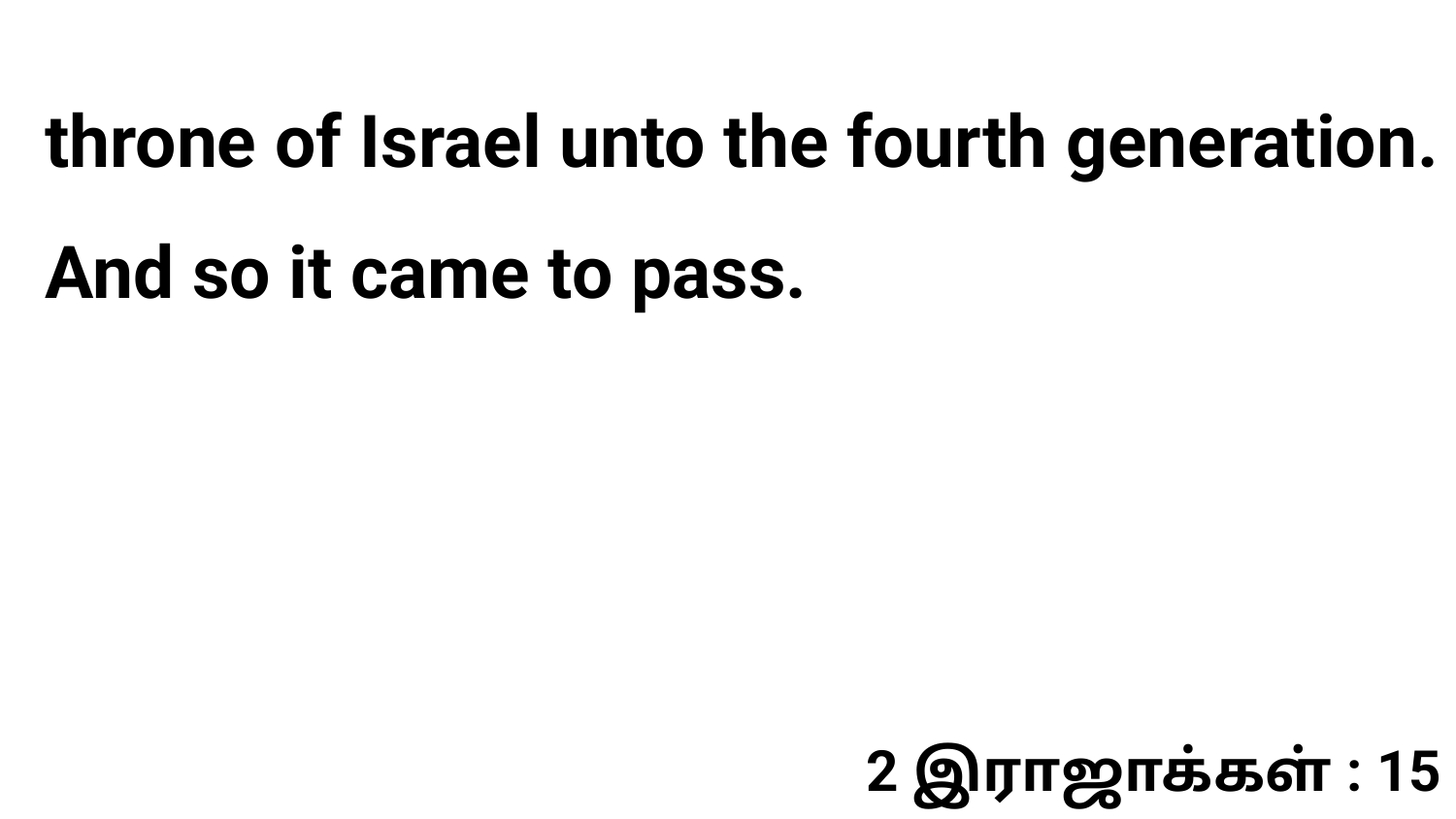

throne of Israel unto the fourth generation. And so it came to pass.
2 இராஜாக்கள் : 15